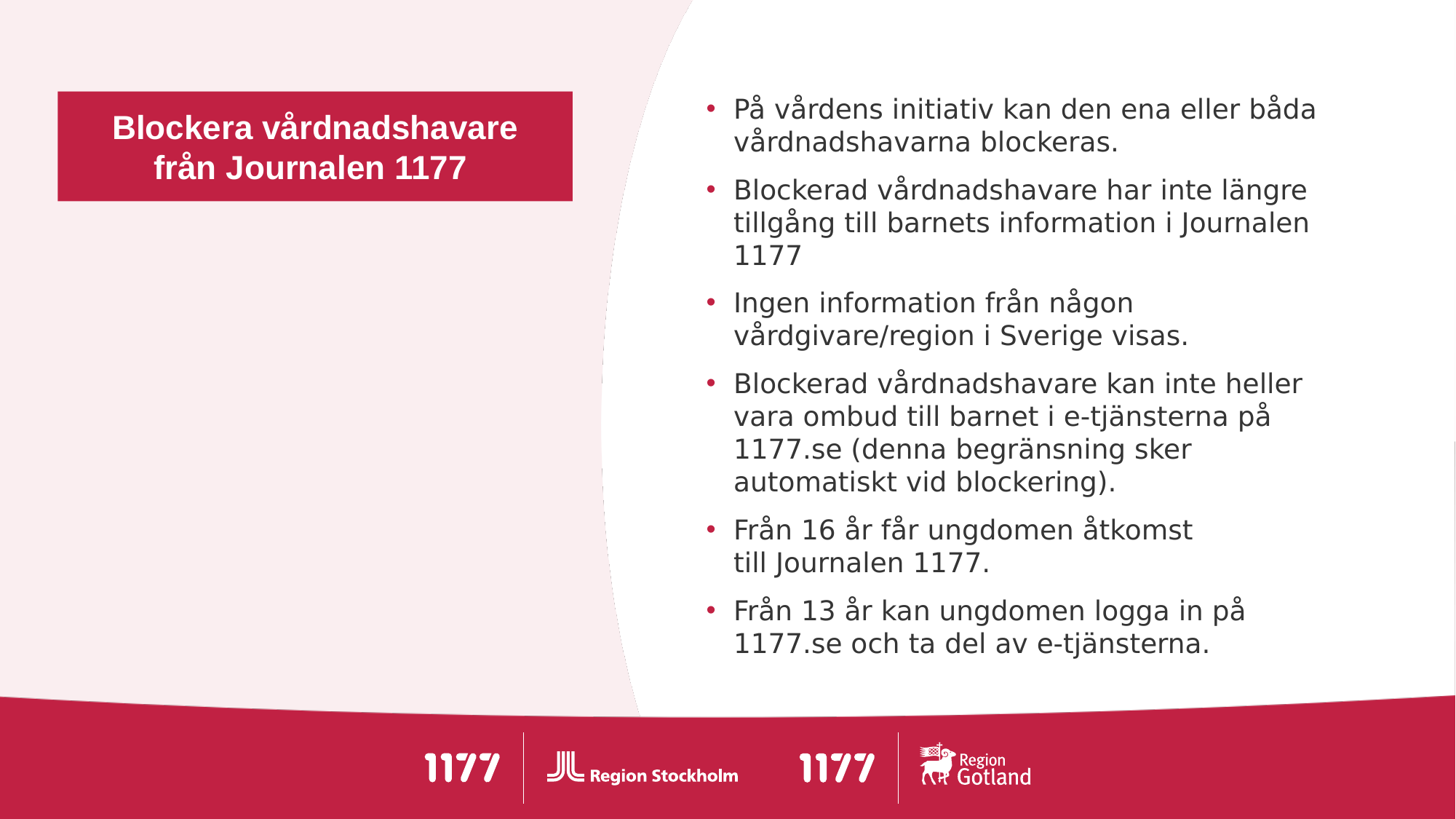

# Blockera vårdnadshavare från Journalen 1177
På vårdens initiativ kan den ena eller båda vårdnadshavarna blockeras.
Blockerad vårdnadshavare har inte längre tillgång till barnets information i Journalen 1177
Ingen information från någon vårdgivare/region i Sverige visas.
Blockerad vårdnadshavare kan inte heller vara ombud till barnet i e-tjänsterna på 1177.se (denna begränsning sker automatiskt vid blockering).
Från 16 år får ungdomen åtkomst
till Journalen 1177.
Från 13 år kan ungdomen logga in på 1177.se och ta del av e-tjänsterna.